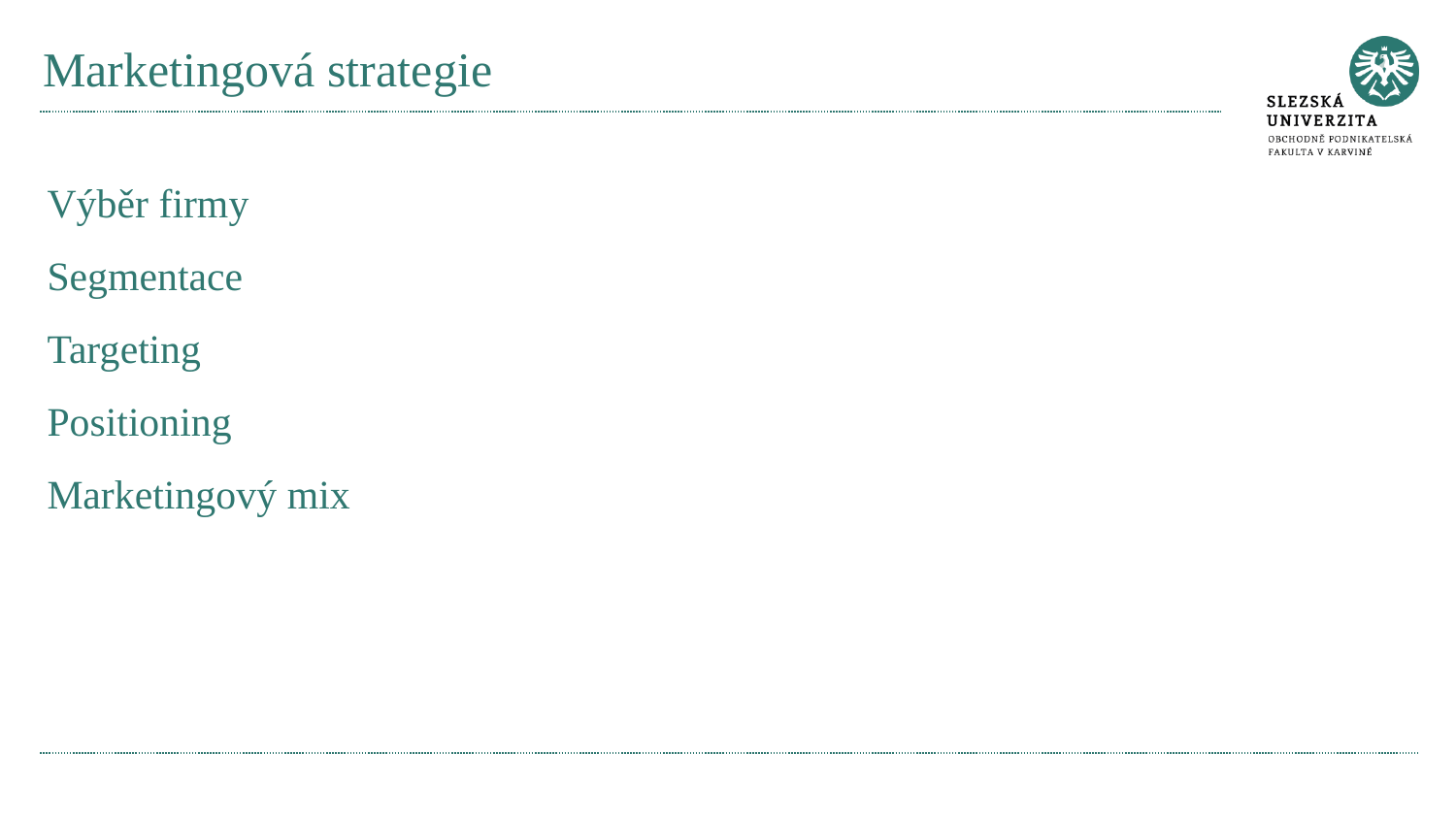

# Marketingová strategie
Výběr firmy
Segmentace
Targeting
Positioning
Marketingový mix